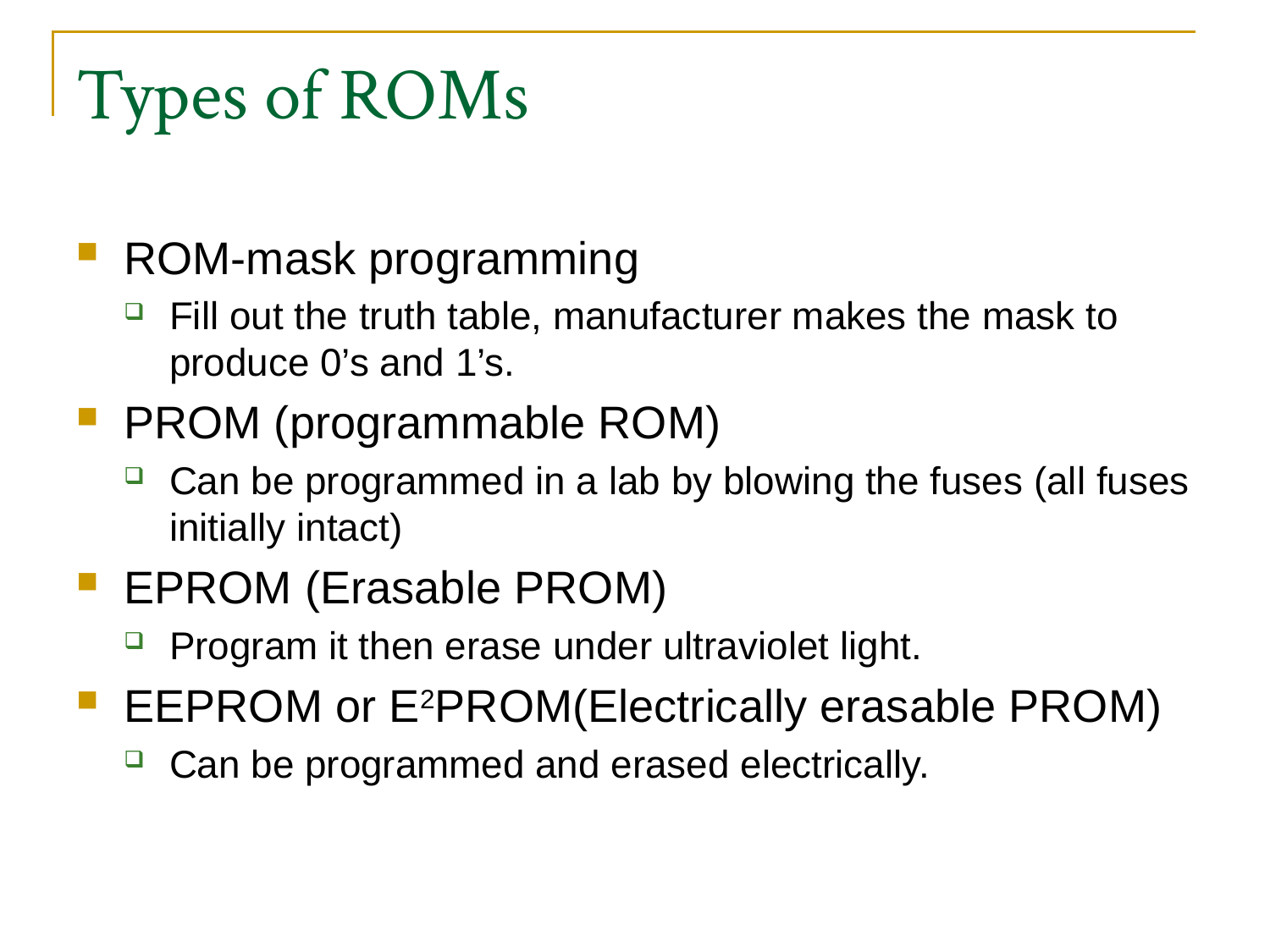

# Types of ROMs
ROM-mask programming
Fill out the truth table, manufacturer makes the mask to produce 0’s and 1’s.
PROM (programmable ROM)
Can be programmed in a lab by blowing the fuses (all fuses initially intact)
EPROM (Erasable PROM)
Program it then erase under ultraviolet light.
EEPROM or E2PROM(Electrically erasable PROM)
Can be programmed and erased electrically.